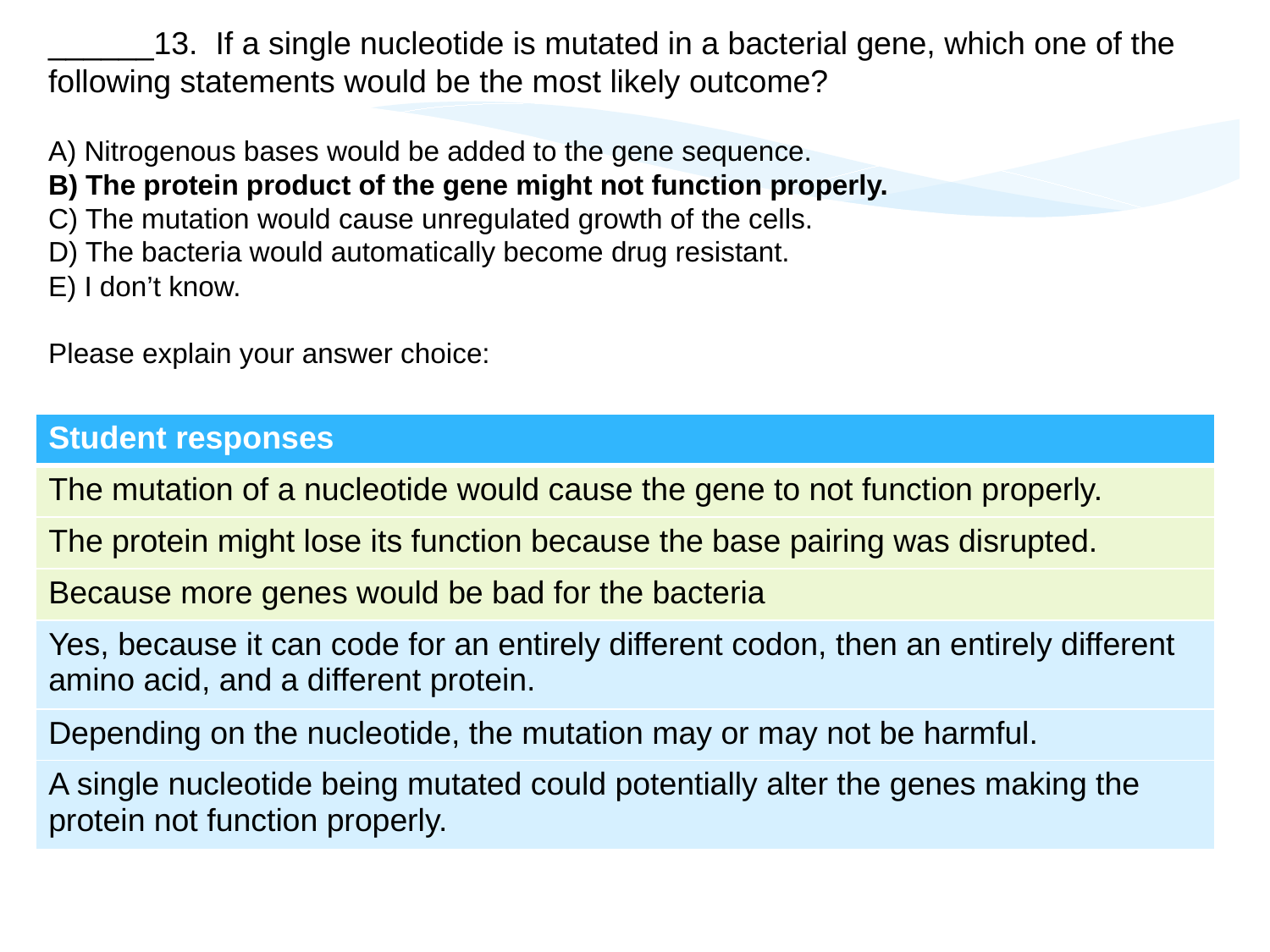

______13.  If a single nucleotide is mutated in a bacterial gene, which one of the following statements would be the most likely outcome?

A) Nitrogenous bases would be added to the gene sequence.
B) The protein product of the gene might not function properly.
C) The mutation would cause unregulated growth of the cells.
D) The bacteria would automatically become drug resistant.
E) I don’t know.

Please explain your answer choice:

| Student responses |
| --- |
| The mutation of a nucleotide would cause the gene to not function properly. |
| The protein might lose its function because the base pairing was disrupted. |
| Because more genes would be bad for the bacteria |
| Yes, because it can code for an entirely different codon, then an entirely different amino acid, and a different protein. |
| Depending on the nucleotide, the mutation may or may not be harmful. |
| A single nucleotide being mutated could potentially alter the genes making the protein not function properly. |